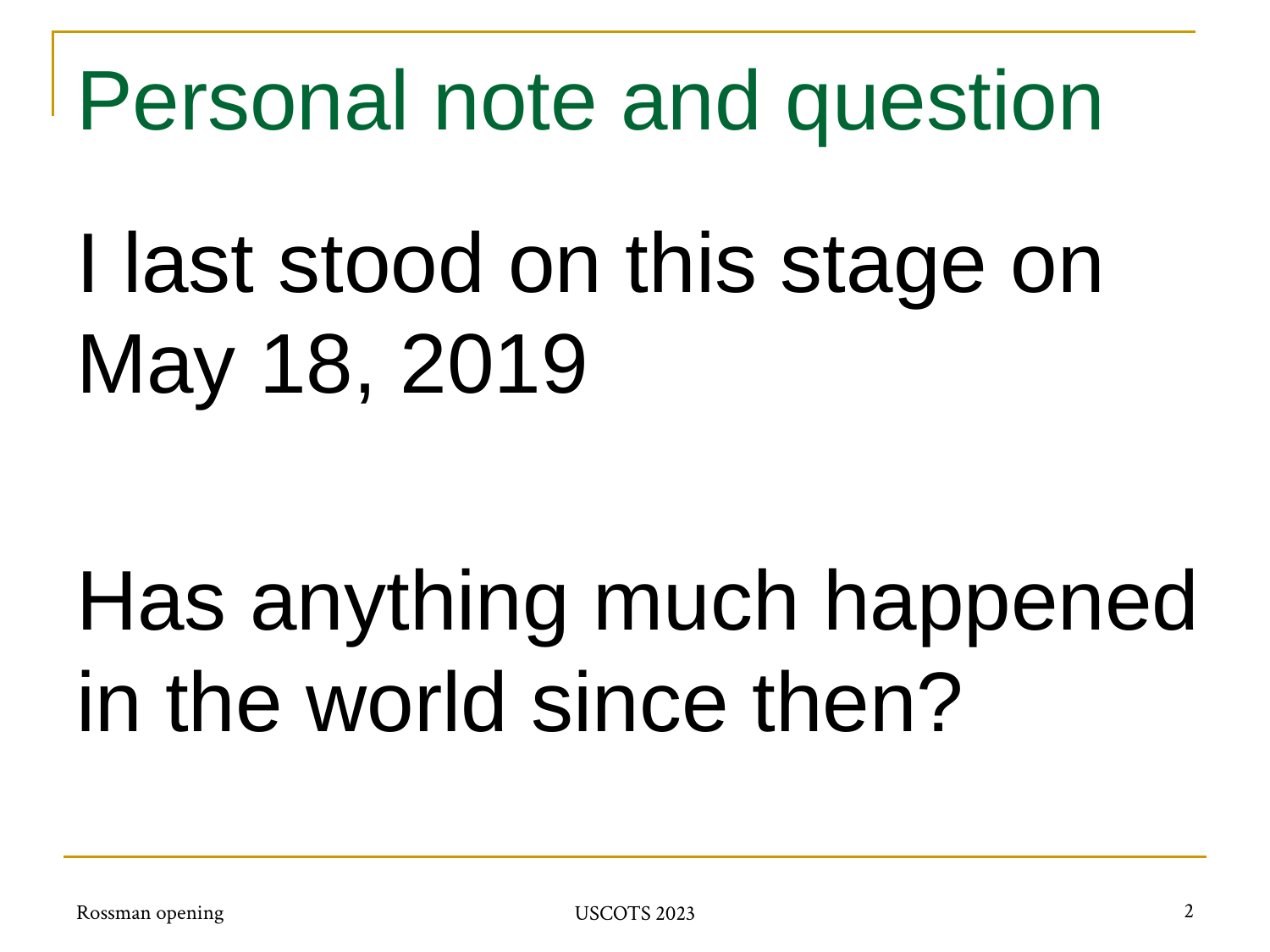

# Personal note and question
I last stood on this stage on May 18, 2019

Has anything much happened in the world since then?

Rossman opening
2
USCOTS 2023